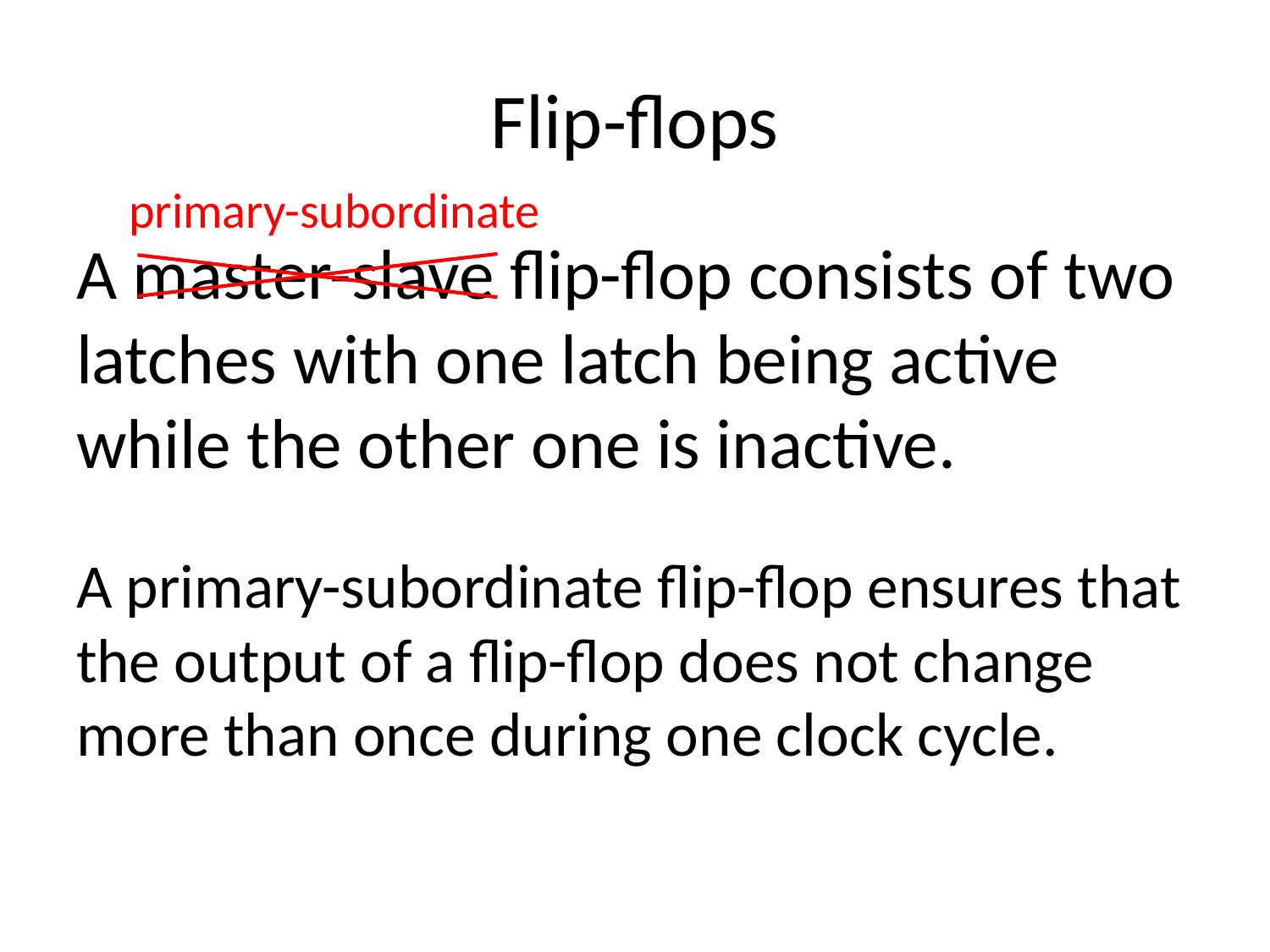

# Flip-flops
primary-subordinate
A master-slave flip-flop consists of two latches with one latch being active while the other one is inactive.
A primary-subordinate flip-flop ensures that the output of a flip-flop does not change more than once during one clock cycle.